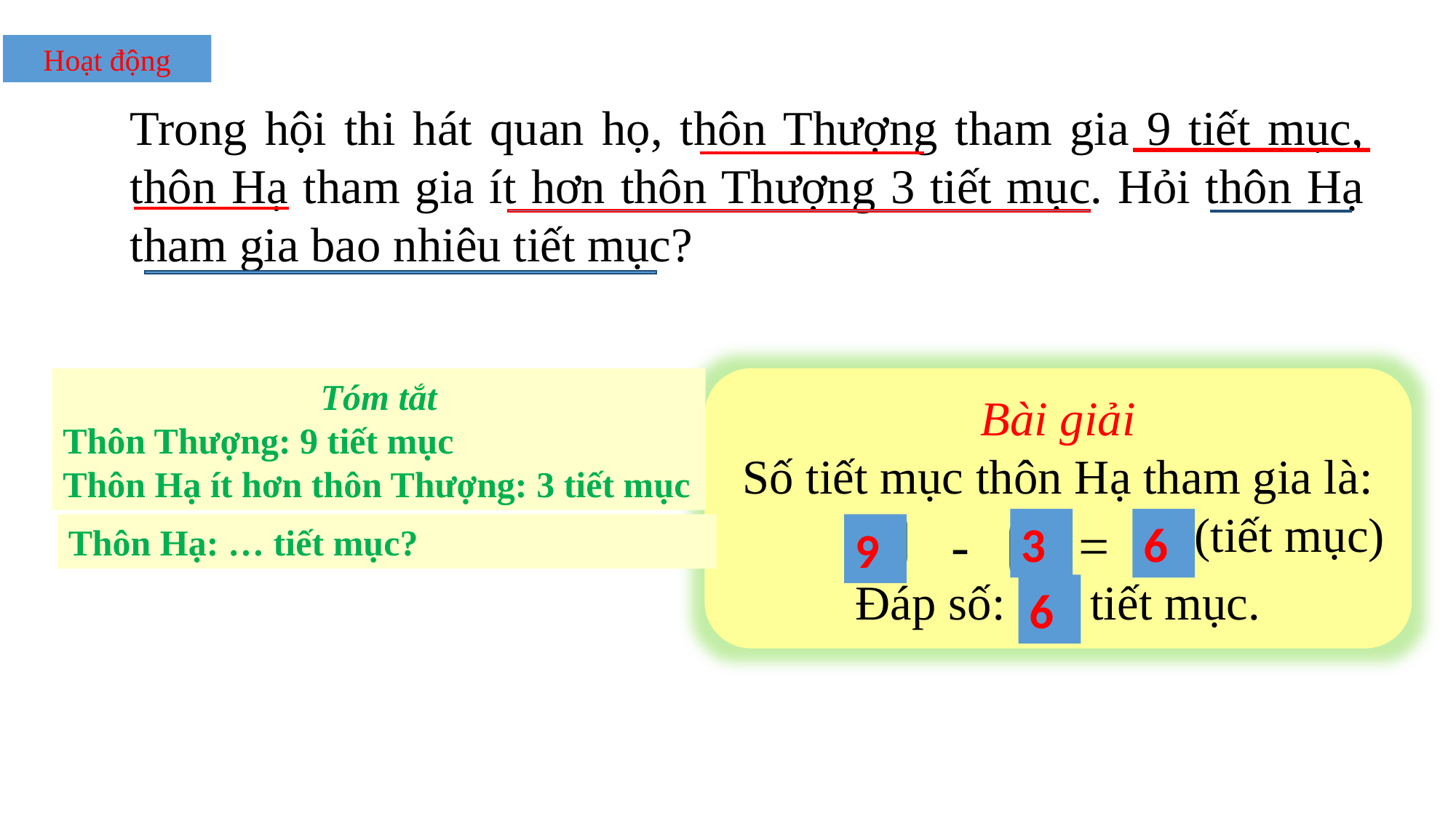

Hoạt động
Trong hội thi hát quan họ, thôn Thượng tham gia 9 tiết mục, thôn Hạ tham gia ít hơn thôn Thượng 3 tiết mục. Hỏi thôn Hạ tham gia bao nhiêu tiết mục?

Tóm tắt
Thôn Thượng: 9 tiết mục
Thôn Hạ ít hơn thôn Thượng: 3 tiết mục
Bài giải
Số tiết mục thôn Hạ tham gia là:
                                      (tiết mục)
Đáp số:       tiết mục.
-        =
?
?
?
?
6
3
Thôn Hạ: … tiết mục?
9
6